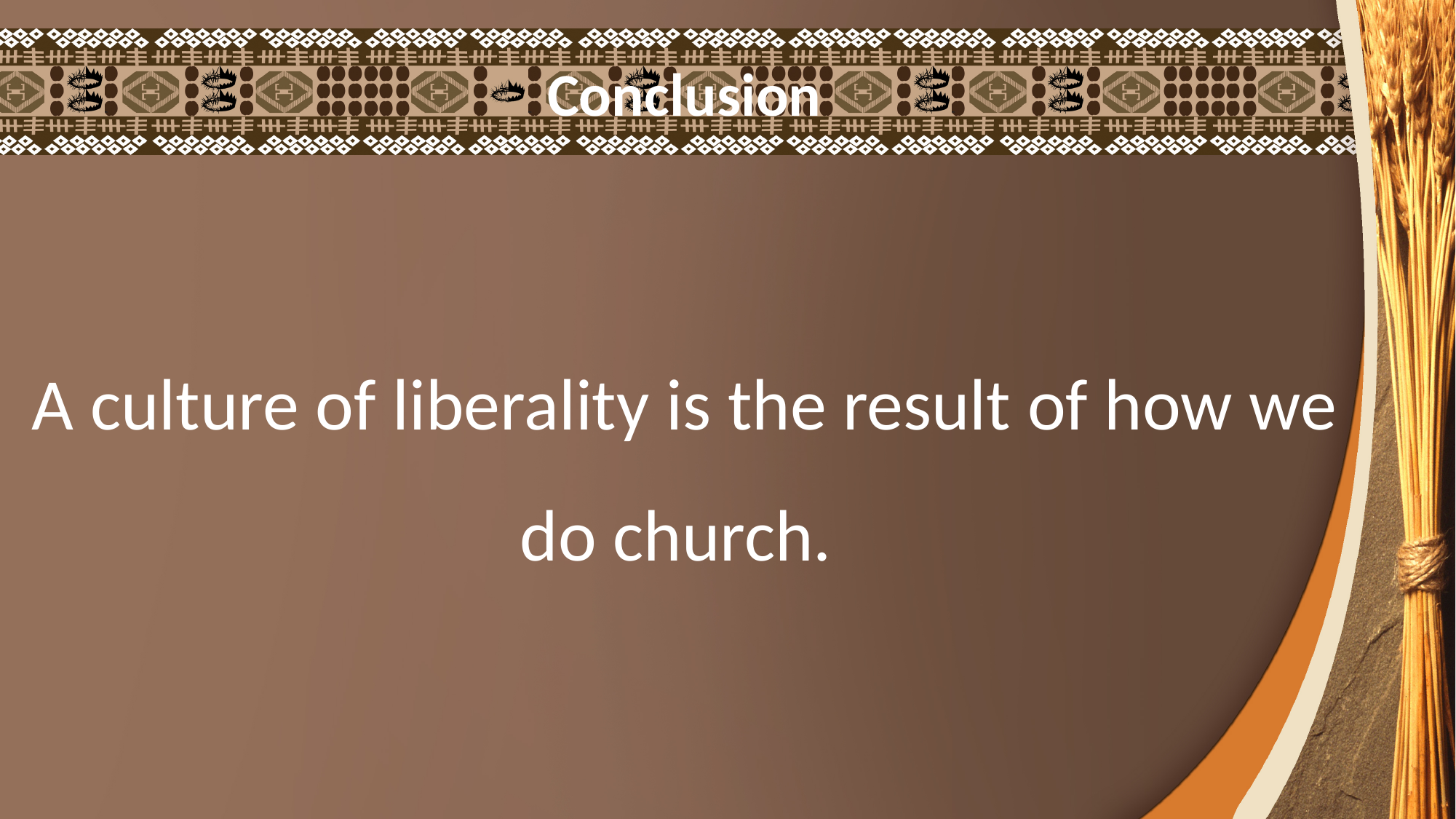

Conclusion

A culture of liberality is the result of how we do church.